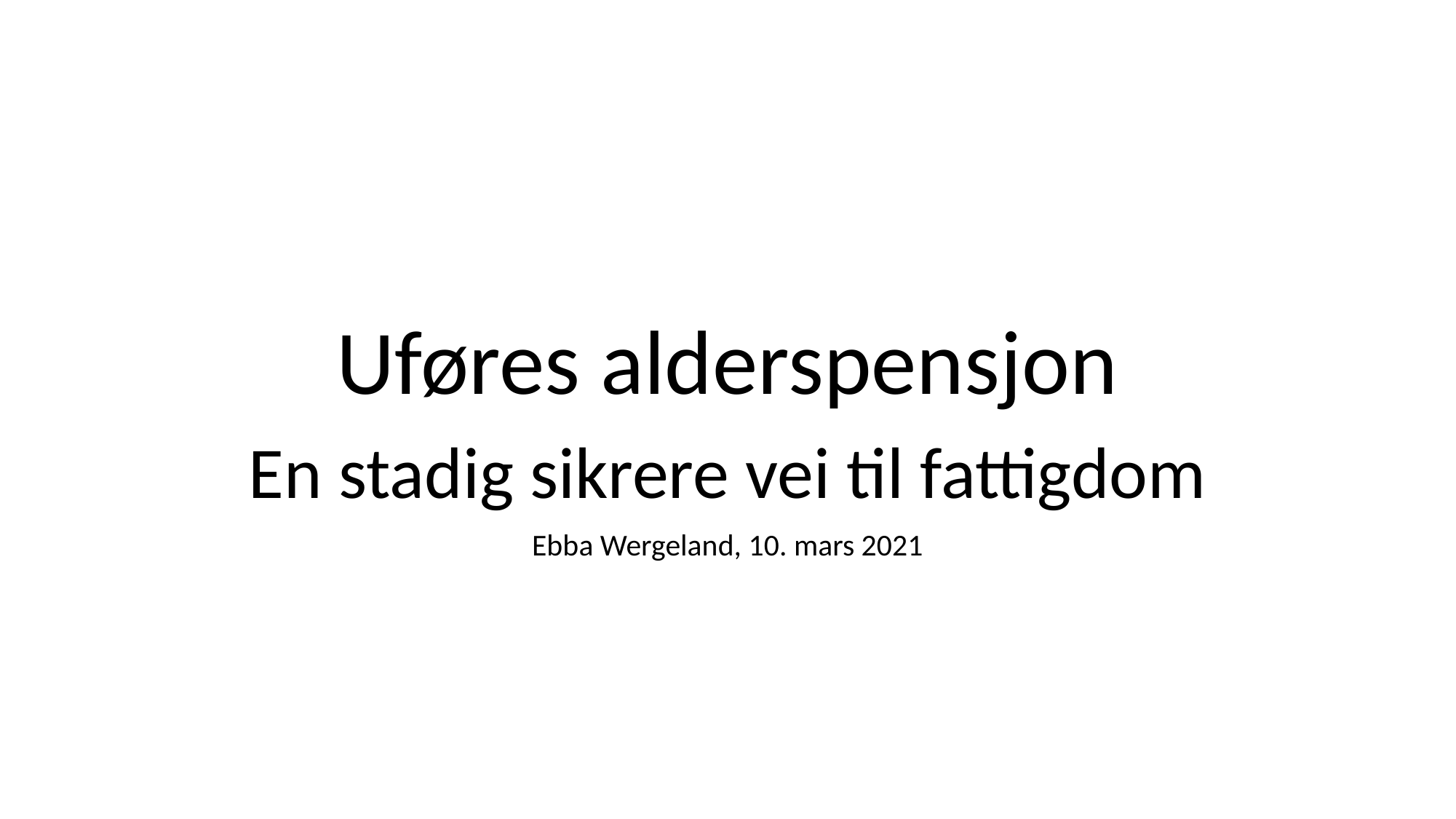

# Uføres alderspensjon
En stadig sikrere vei til fattigdom
Ebba Wergeland, 10. mars 2021